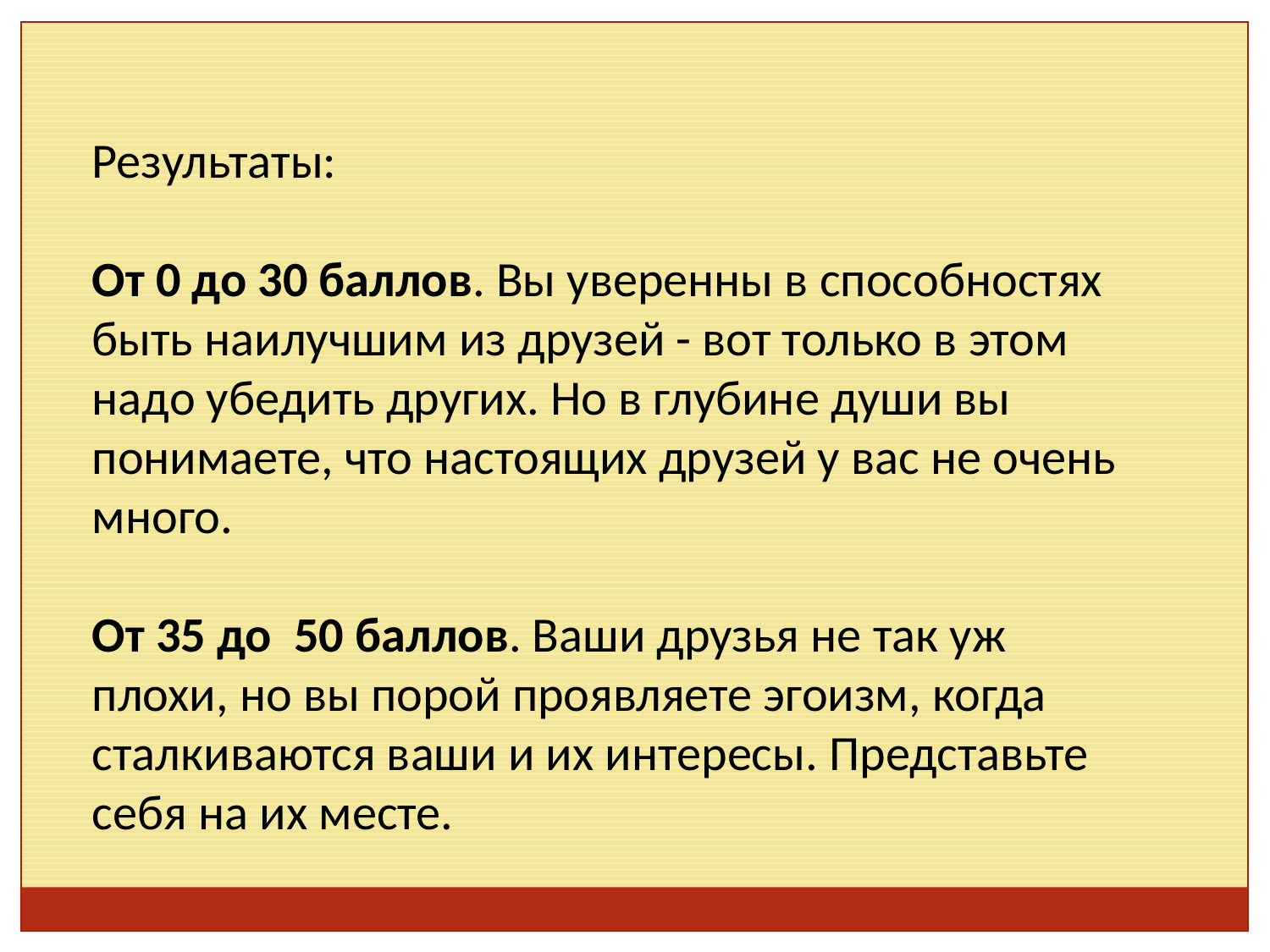

Результаты:

От 0 до 30 баллов. Вы уверенны в способностях быть наилучшим из друзей - вот только в этом надо убедить других. Но в глубине души вы понимаете, что настоящих друзей у вас не очень много.

От 35 до  50 баллов. Ваши друзья не так уж плохи, но вы порой проявляете эгоизм, когда сталкиваются ваши и их интересы. Представьте себя на их месте.